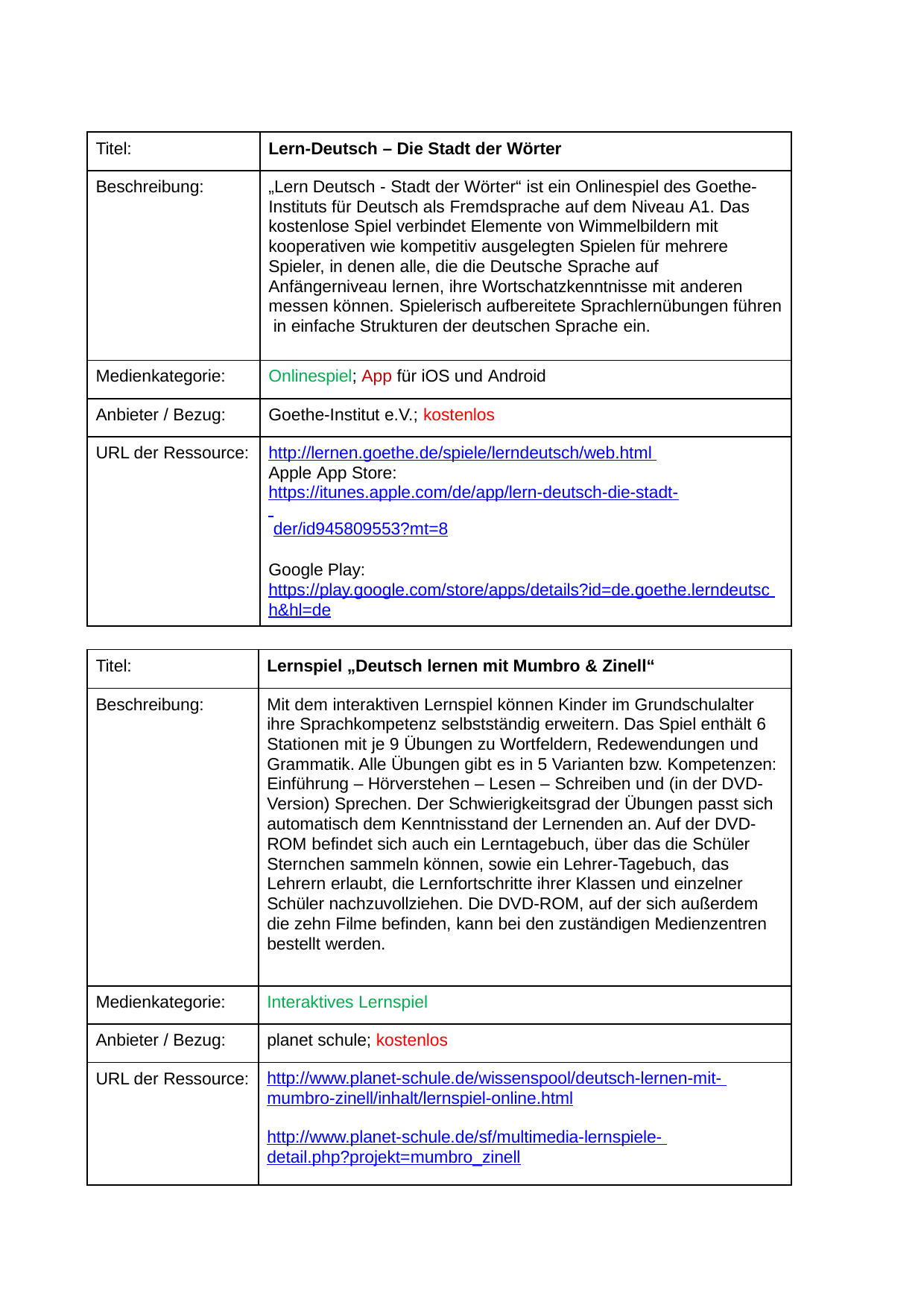

| Titel: | Lern-Deutsch – Die Stadt der Wörter |
| --- | --- |
| Beschreibung: | „Lern Deutsch - Stadt der Wörter“ ist ein Onlinespiel des Goethe- Instituts für Deutsch als Fremdsprache auf dem Niveau A1. Das kostenlose Spiel verbindet Elemente von Wimmelbildern mit kooperativen wie kompetitiv ausgelegten Spielen für mehrere Spieler, in denen alle, die die Deutsche Sprache auf Anfängerniveau lernen, ihre Wortschatzkenntnisse mit anderen messen können. Spielerisch aufbereitete Sprachlernübungen führen in einfache Strukturen der deutschen Sprache ein. |
| Medienkategorie: | Onlinespiel; App für iOS und Android |
| Anbieter / Bezug: | Goethe-Institut e.V.; kostenlos |
| URL der Ressource: | http://lernen.goethe.de/spiele/lerndeutsch/web.html Apple App Store: https://itunes.apple.com/de/app/lern-deutsch-die-stadt- der/id945809553?mt=8 Google Play: https://play.google.com/store/apps/details?id=de.goethe.lerndeutsc h&hl=de |
| Titel: | Lernspiel „Deutsch lernen mit Mumbro & Zinell“ |
| --- | --- |
| Beschreibung: | Mit dem interaktiven Lernspiel können Kinder im Grundschulalter ihre Sprachkompetenz selbstständig erweitern. Das Spiel enthält 6 Stationen mit je 9 Übungen zu Wortfeldern, Redewendungen und Grammatik. Alle Übungen gibt es in 5 Varianten bzw. Kompetenzen: Einführung – Hörverstehen – Lesen – Schreiben und (in der DVD- Version) Sprechen. Der Schwierigkeitsgrad der Übungen passt sich automatisch dem Kenntnisstand der Lernenden an. Auf der DVD- ROM befindet sich auch ein Lerntagebuch, über das die Schüler Sternchen sammeln können, sowie ein Lehrer-Tagebuch, das Lehrern erlaubt, die Lernfortschritte ihrer Klassen und einzelner Schüler nachzuvollziehen. Die DVD-ROM, auf der sich außerdem die zehn Filme befinden, kann bei den zuständigen Medienzentren bestellt werden. |
| Medienkategorie: | Interaktives Lernspiel |
| Anbieter / Bezug: | planet schule; kostenlos |
| URL der Ressource: | http://www.planet-schule.de/wissenspool/deutsch-lernen-mit- mumbro-zinell/inhalt/lernspiel-online.html http://www.planet-schule.de/sf/multimedia-lernspiele- detail.php?projekt=mumbro\_zinell |